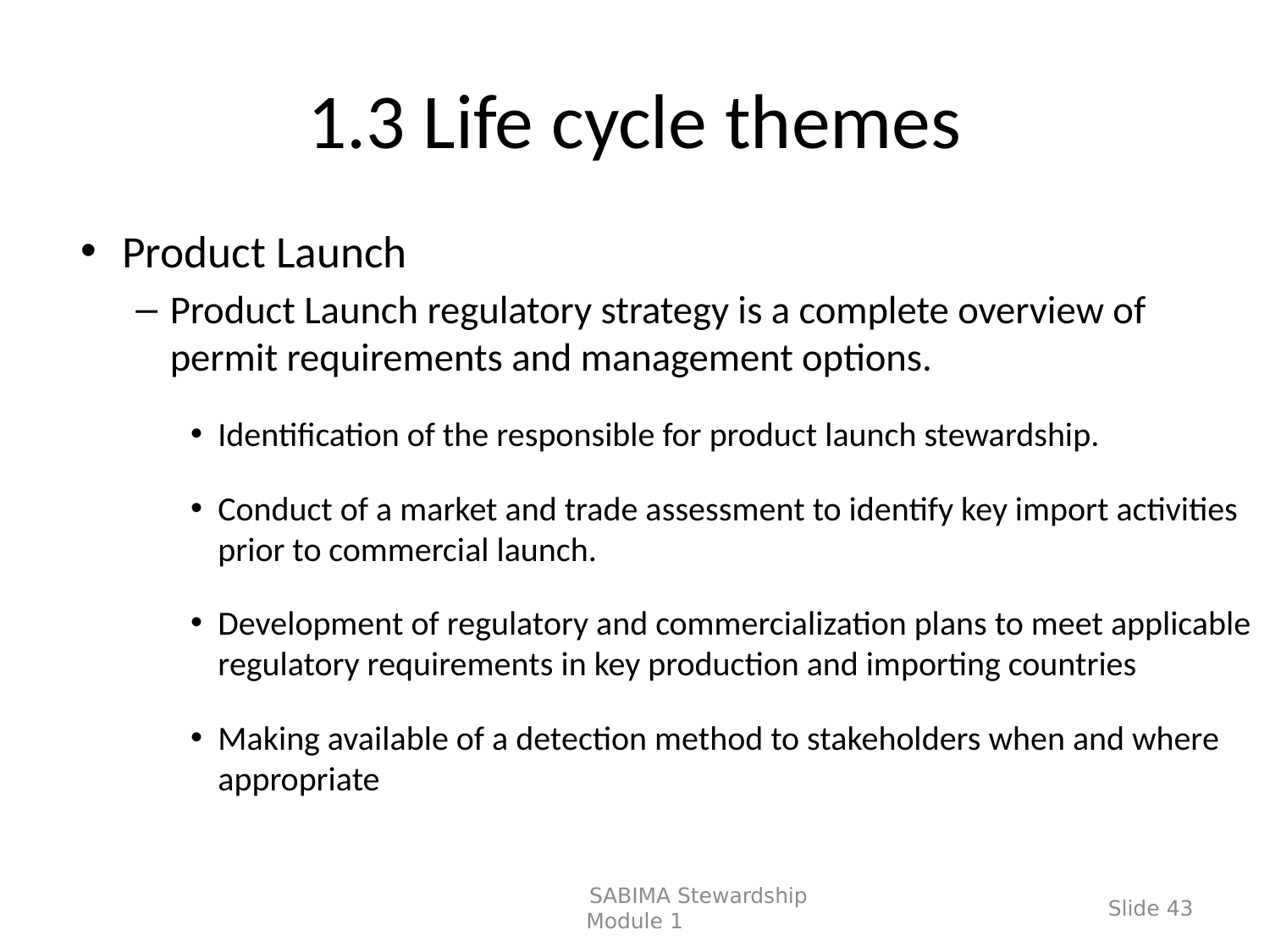

# 1.3 Life cycle themes
Product Launch
Product Launch regulatory strategy is a complete overview of permit requirements and management options.

Identification of the responsible for product launch stewardship.

Conduct of a market and trade assessment to identify key import activities prior to commercial launch.

Development of regulatory and commercialization plans to meet applicable regulatory requirements in key production and importing countries

Making available of a detection method to stakeholders when and where appropriate
	SABIMA Stewardship Module 1
Slide 43